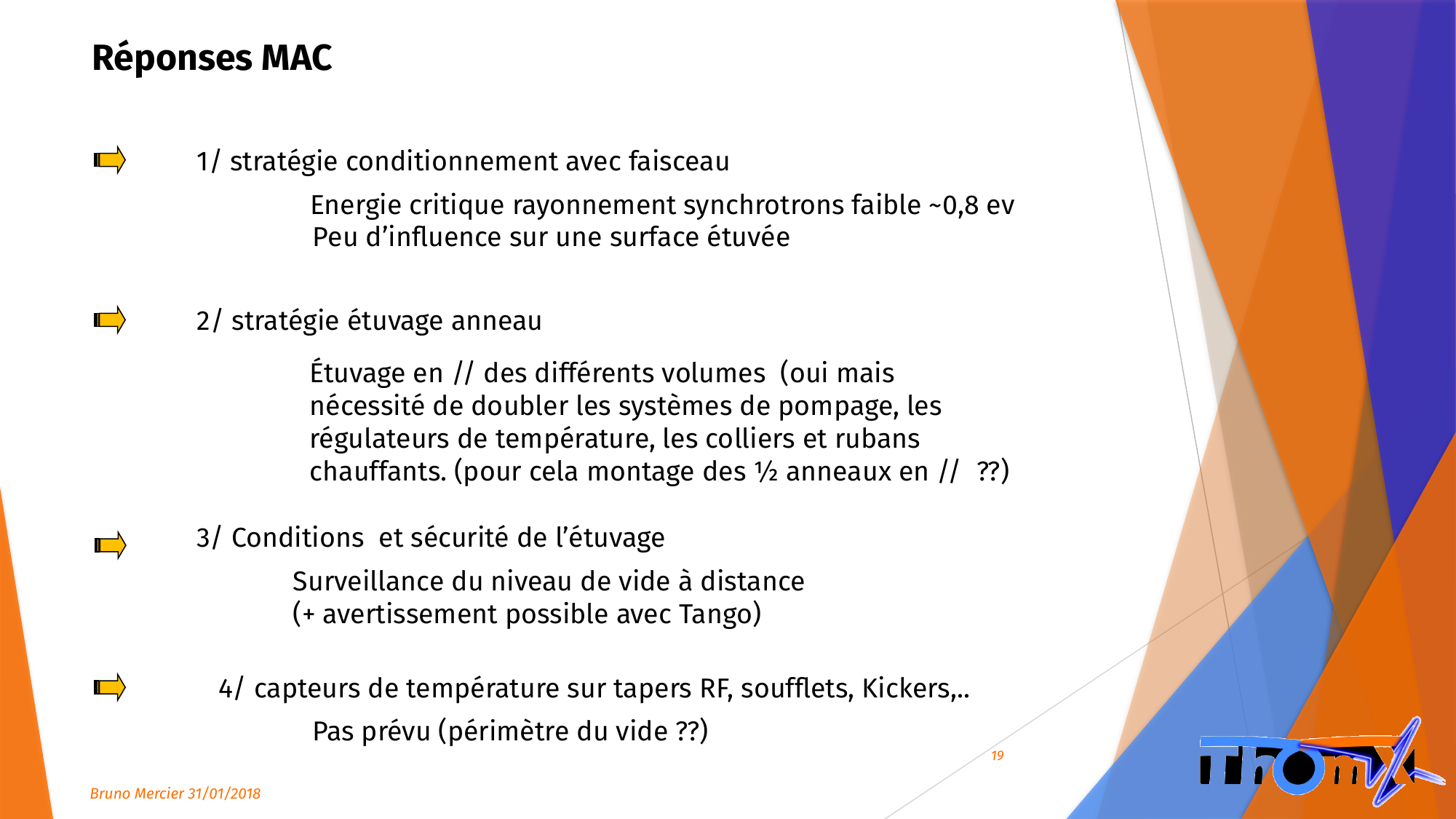

Réponses MAC
1/ stratégie conditionnement avec faisceau

Energie critique rayonnement synchrotrons faible ~0,8 ev
Peu d’influence sur une surface étuvée
2/ stratégie étuvage anneau

Étuvage en // des différents volumes  (oui mais nécessité de doubler les systèmes de pompage, les régulateurs de température, les colliers et rubans chauffants. (pour cela montage des ½ anneaux en //  ??)
3/ Conditions  et sécurité de l’étuvage

Surveillance du niveau de vide à distance (+ avertissement possible avec Tango)
4/ capteurs de température sur tapers RF, soufflets, Kickers,..

Pas prévu (périmètre du vide ??)
19